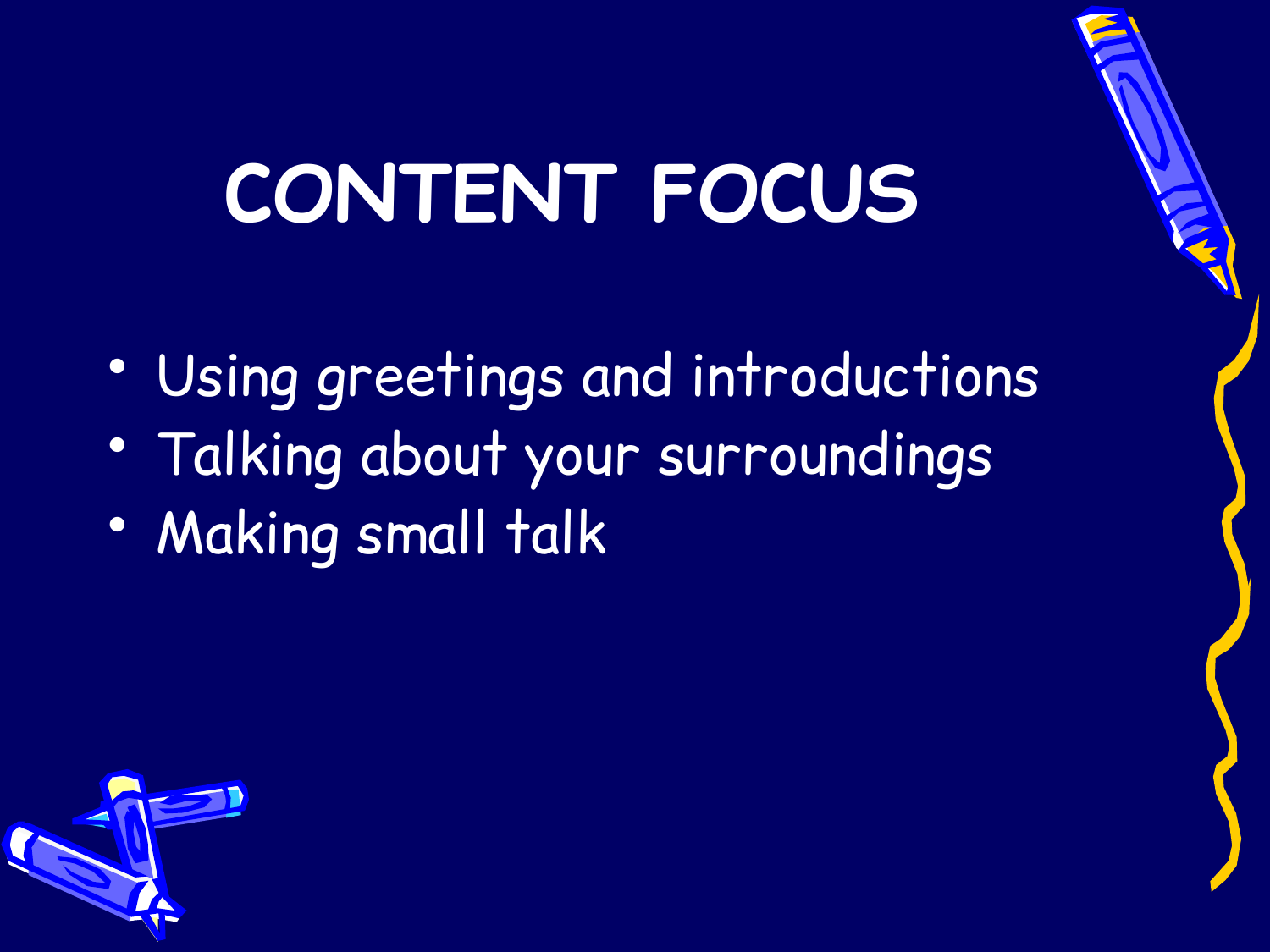

# CONTENT FOCUS

Using greetings and introductions
Talking about your surroundings
Making small talk